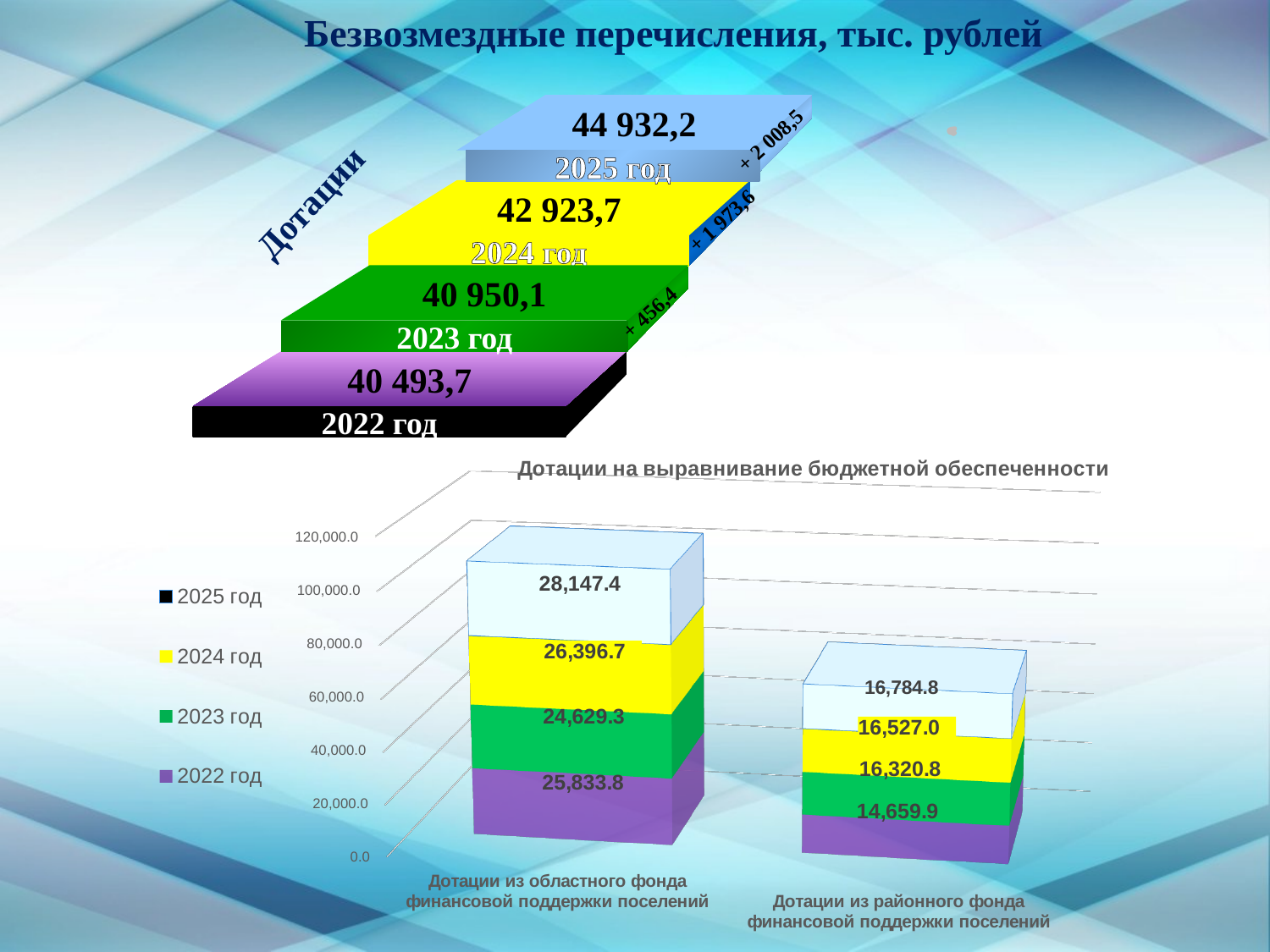

Безвозмездные перечисления, тыс. рублей
44 932,2

2025 год
42 923,7

2024 год
40 950,1

2023 год

40 493,7
2022 год
+ 2 008,5

Дотации

+ 1 973,6

+ 456,4

[unsupported chart]